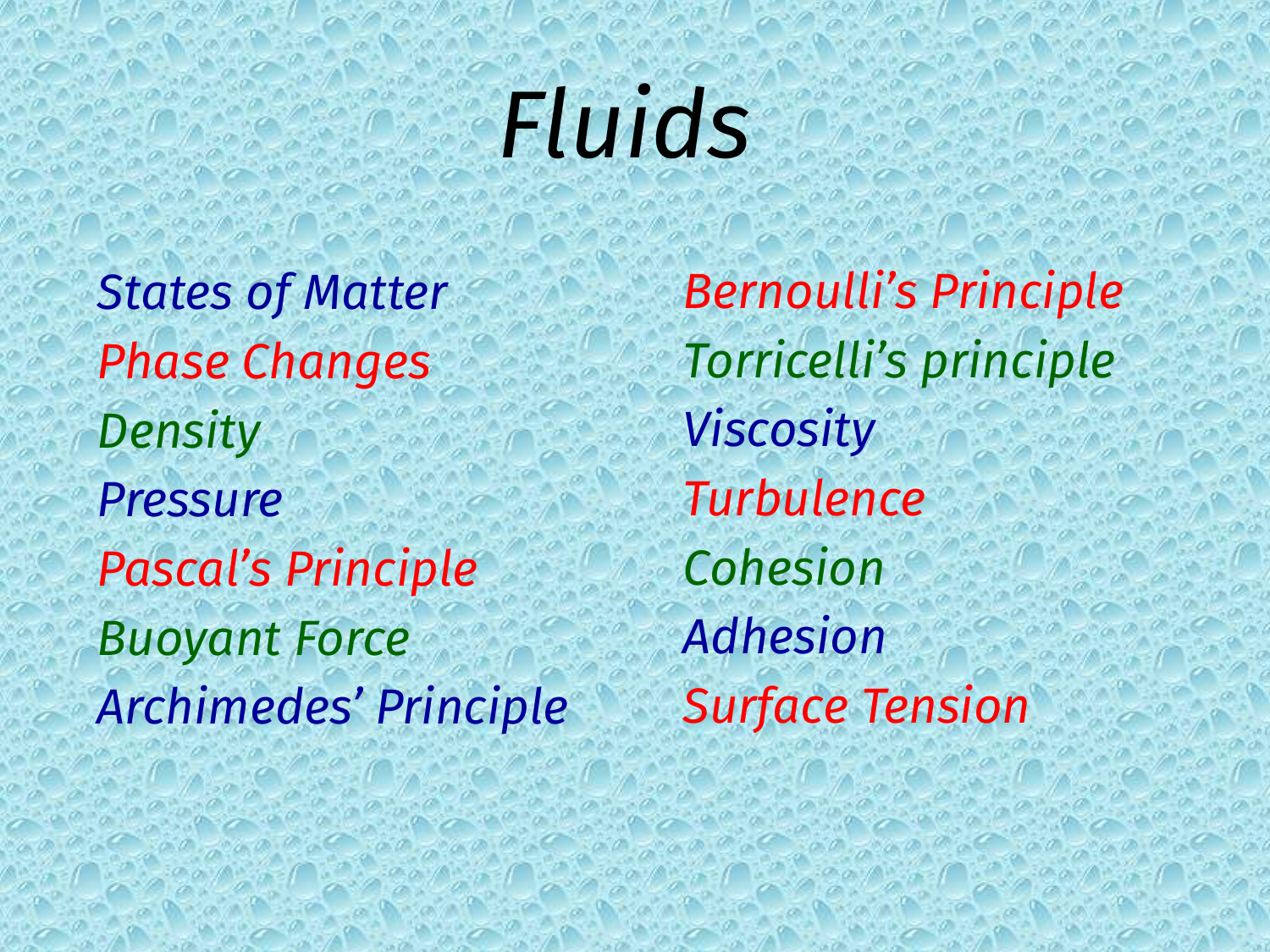

# Fluids

Bernoulli’s Principle
Torricelli’s principle
Viscosity
Turbulence
Cohesion
Adhesion
Surface Tension

States of Matter
Phase Changes
Density
Pressure
Pascal’s Principle
Buoyant Force
Archimedes’ Principle